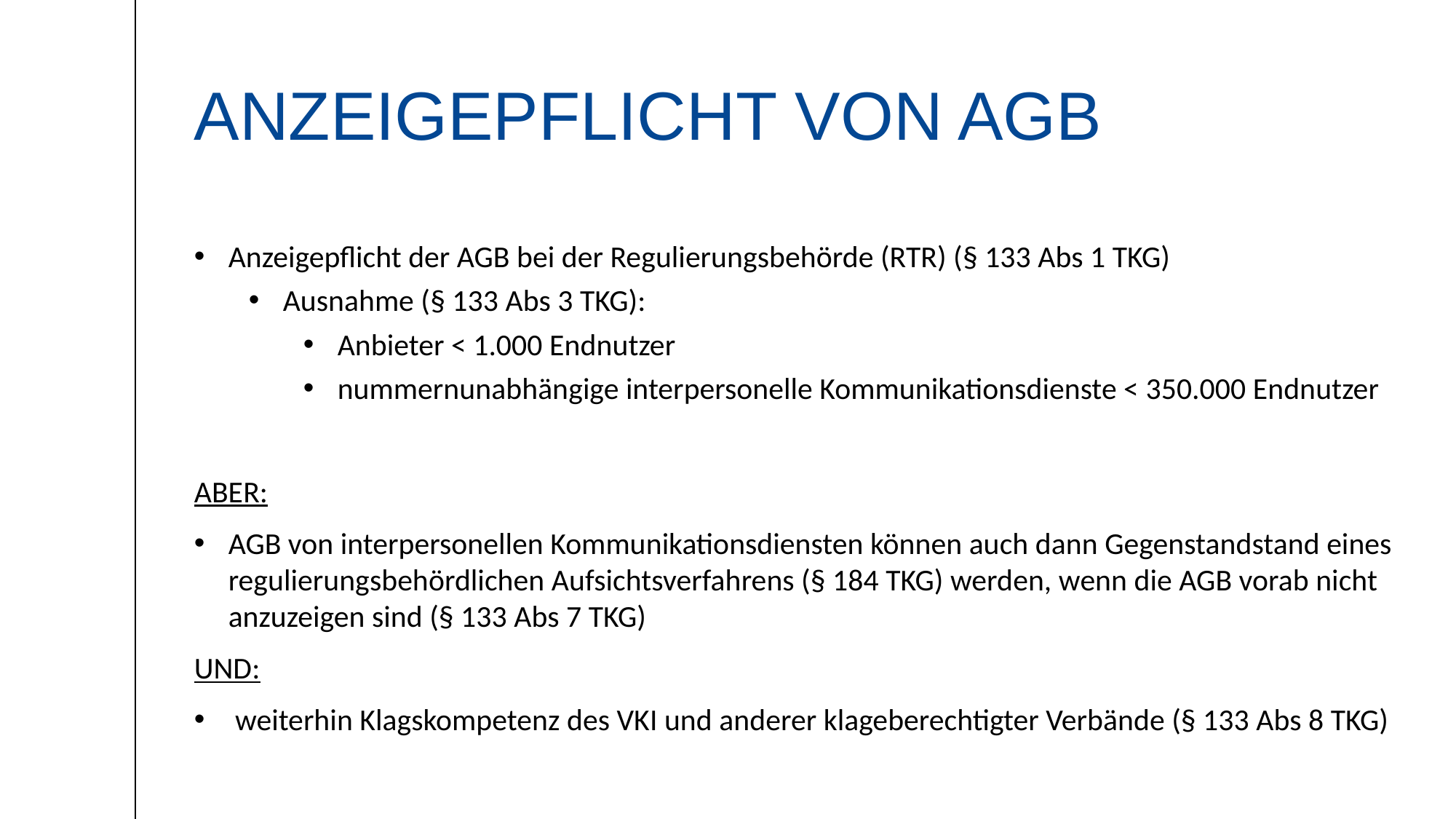

# Anzeigepflicht von AGB

Anzeigepflicht der AGB bei der Regulierungsbehörde (RTR) (§ 133 Abs 1 TKG)
Ausnahme (§ 133 Abs 3 TKG):
Anbieter < 1.000 Endnutzer
nummernunabhängige interpersonelle Kommunikationsdienste < 350.000 Endnutzer

ABER:
AGB von interpersonellen Kommunikationsdiensten können auch dann Gegenstandstand eines regulierungsbehördlichen Aufsichtsverfahrens (§ 184 TKG) werden, wenn die AGB vorab nicht anzuzeigen sind (§ 133 Abs 7 TKG)
UND:
weiterhin Klagskompetenz des VKI und anderer klageberechtigter Verbände (§ 133 Abs 8 TKG)